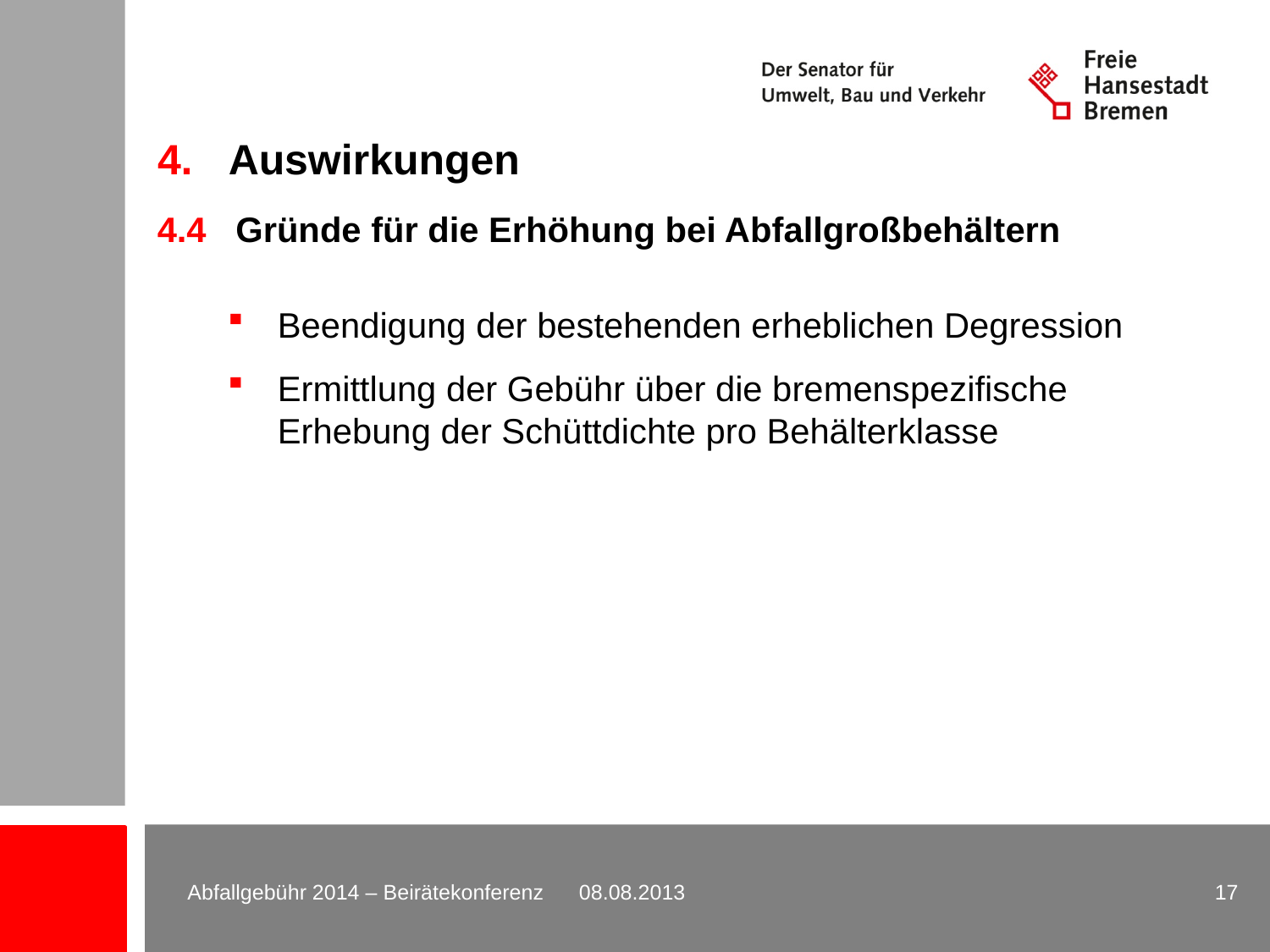

4.   Auswirkungen
4.4   Gründe für die Erhöhung bei Abfallgroßbehältern
Beendigung der bestehenden erheblichen Degression
Ermittlung der Gebühr über die bremenspezifische Erhebung der Schüttdichte pro Behälterklasse
Abfallgebühr 2014 – Beirätekonferenz      08.08.2013
17